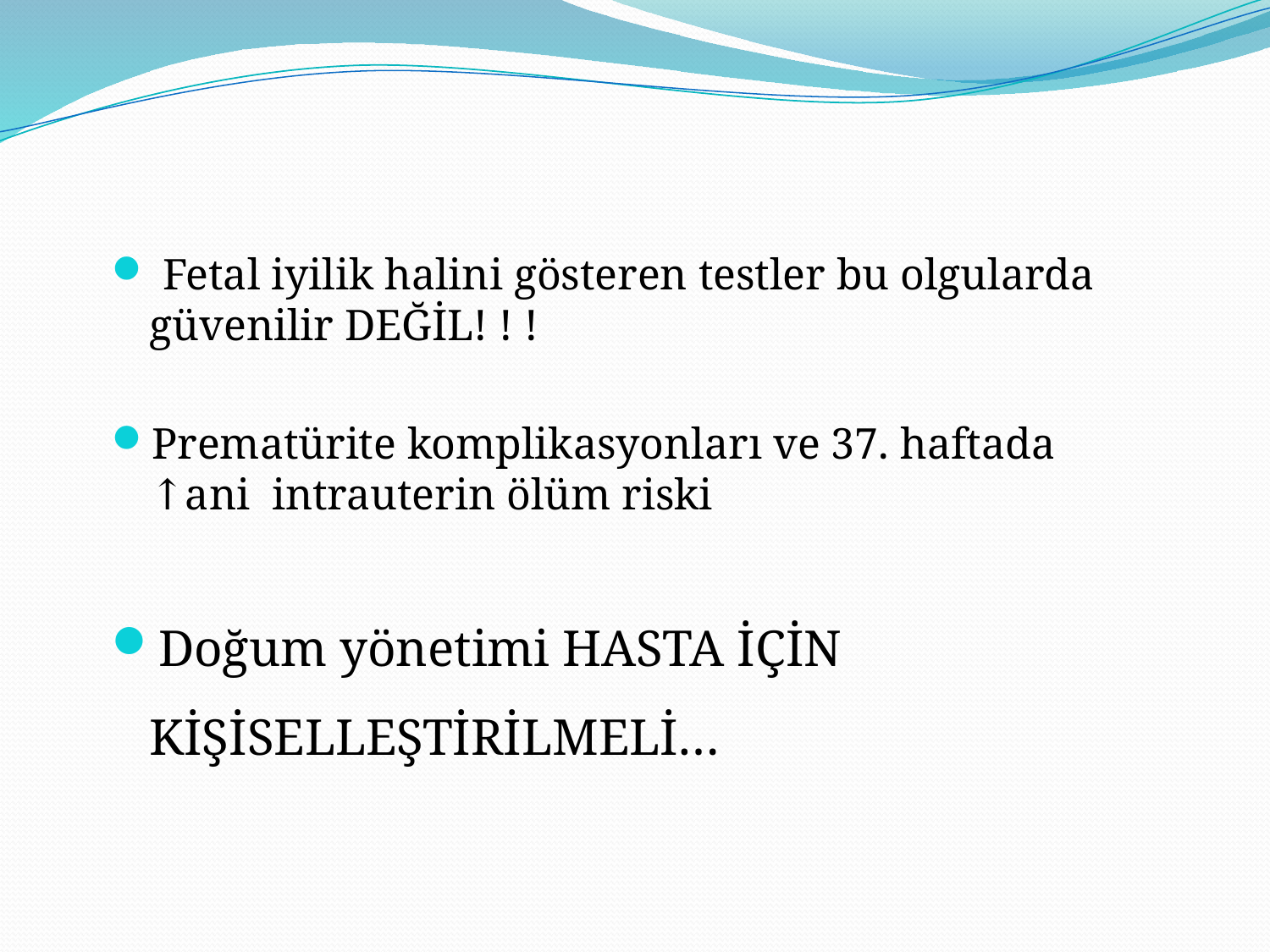

Fetal iyilik halini gösteren testler bu olgularda güvenilir DEĞİL! ! !

Prematürite komplikasyonları ve 37. haftada ↑ani  intrauterin ölüm riski

Doğum yönetimi HASTA İÇİN  KİŞİSELLEŞTİRİLMELİ…